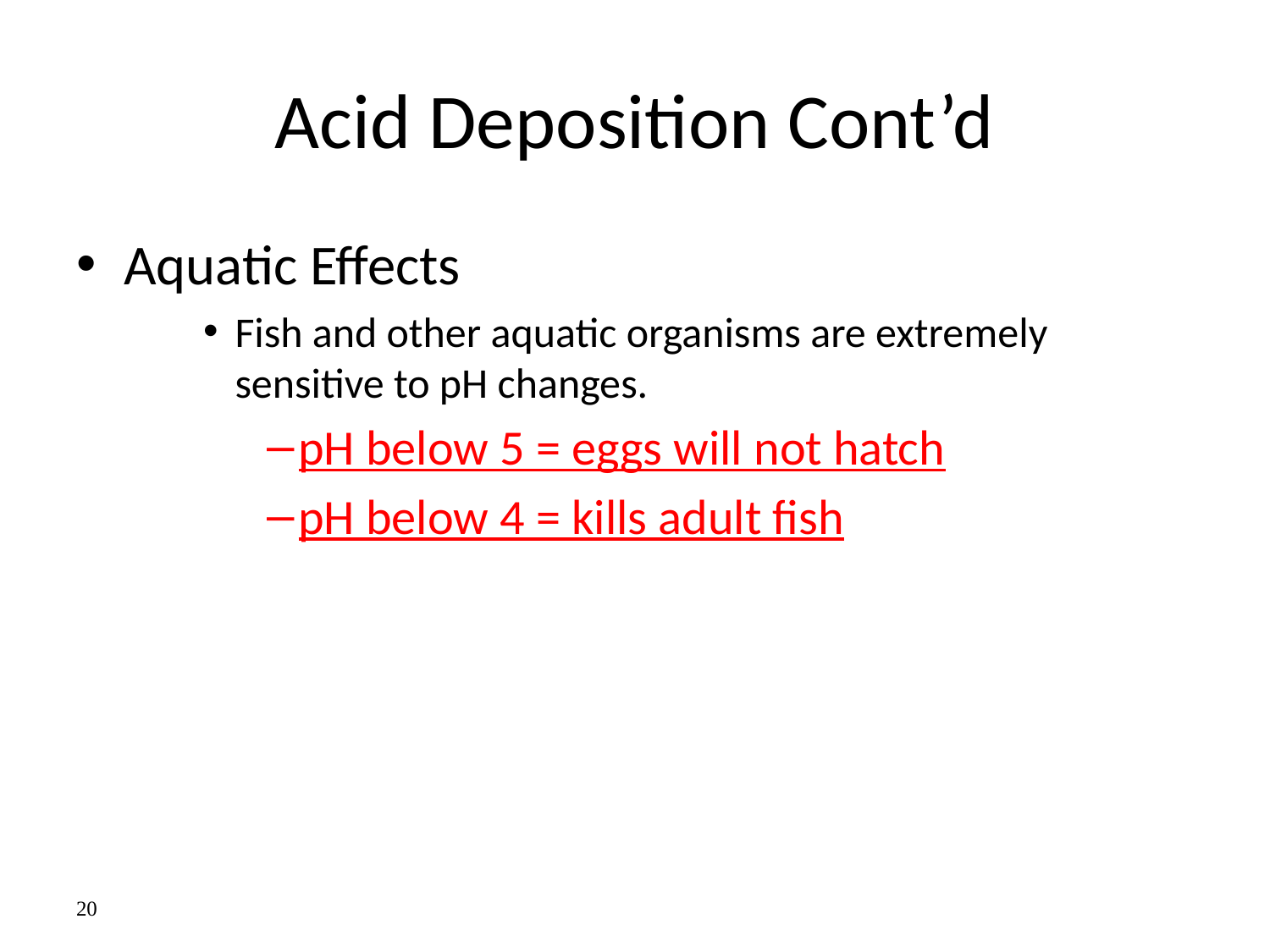

# Acid Deposition Cont’d
Aquatic Effects
Fish and other aquatic organisms are extremely sensitive to pH changes.
pH below 5 = eggs will not hatch
pH below 4 = kills adult fish
20